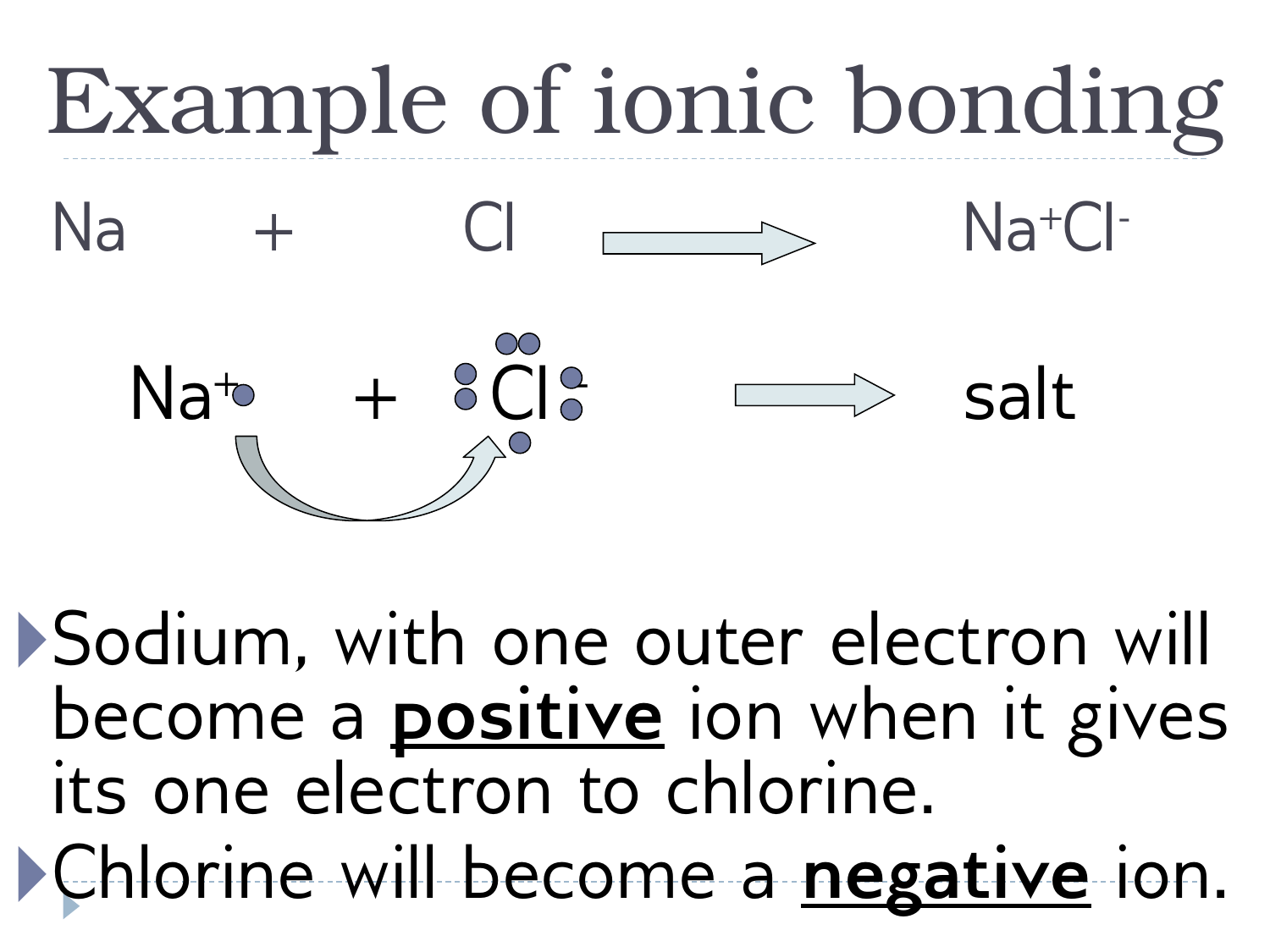

# Example of ionic bonding
Na      +        Cl                     Na+Cl-

     Na+     +    Cl -                salt

Sodium, with one outer electron will become a positive ion when it gives its one electron to chlorine.
Chlorine will become a negative ion.